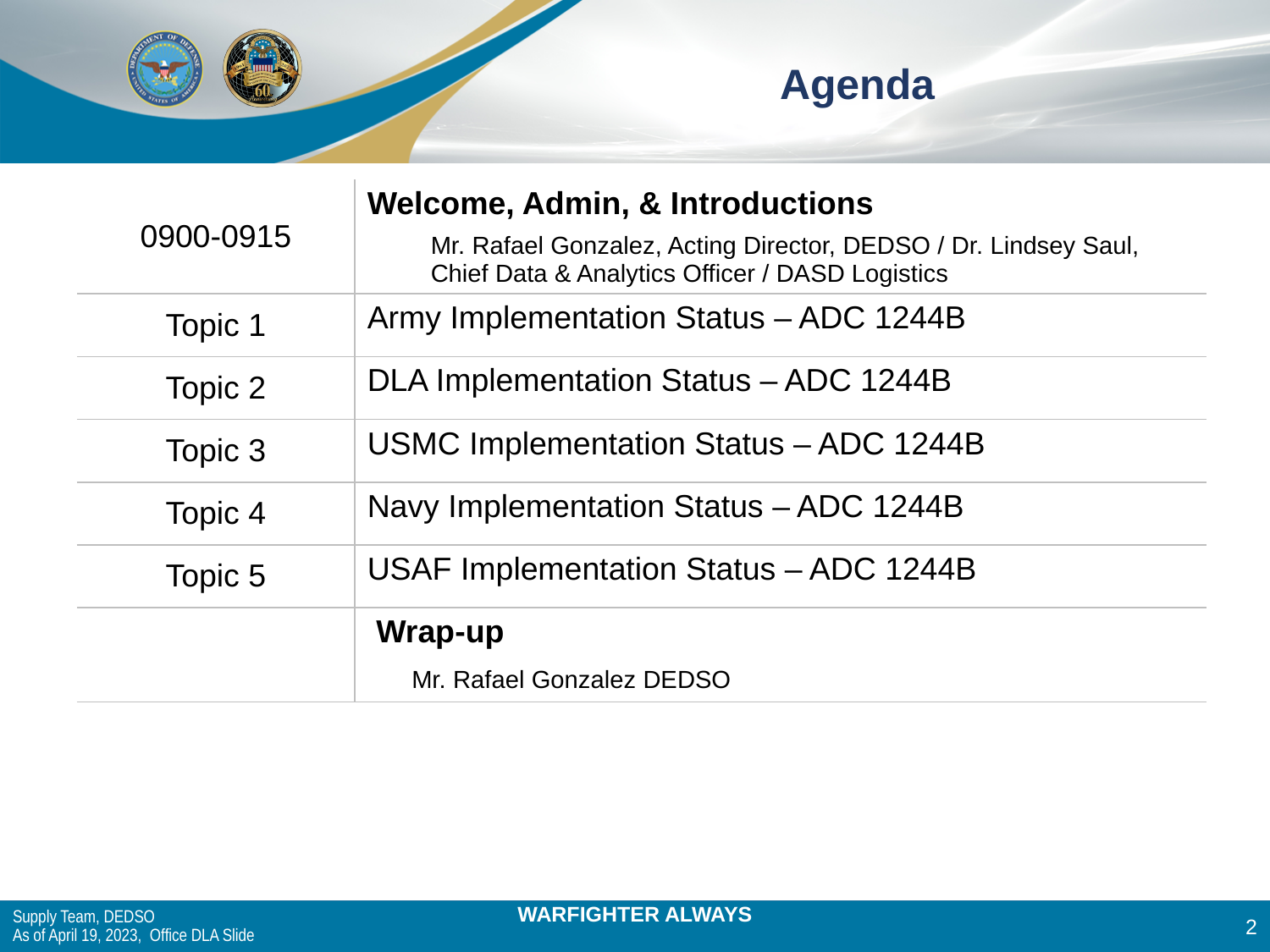

# Agenda
| 0900-0915 | Welcome, Admin, & Introductions Mr. Rafael Gonzalez, Acting Director, DEDSO / Dr. Lindsey Saul, Chief Data & Analytics Officer / DASD Logistics |
| --- | --- |
| Topic 1 | Army Implementation Status – ADC 1244B |
| Topic 2 | DLA Implementation Status – ADC 1244B |
| Topic 3 | USMC Implementation Status – ADC 1244B |
| Topic 4 | Navy Implementation Status – ADC 1244B |
| Topic 5 | USAF Implementation Status – ADC 1244B |
|  | Wrap-up      Mr. Rafael Gonzalez DEDSO |
Supply Team, DEDSO
As of April 19, 2023,  Office DLA Slide
2